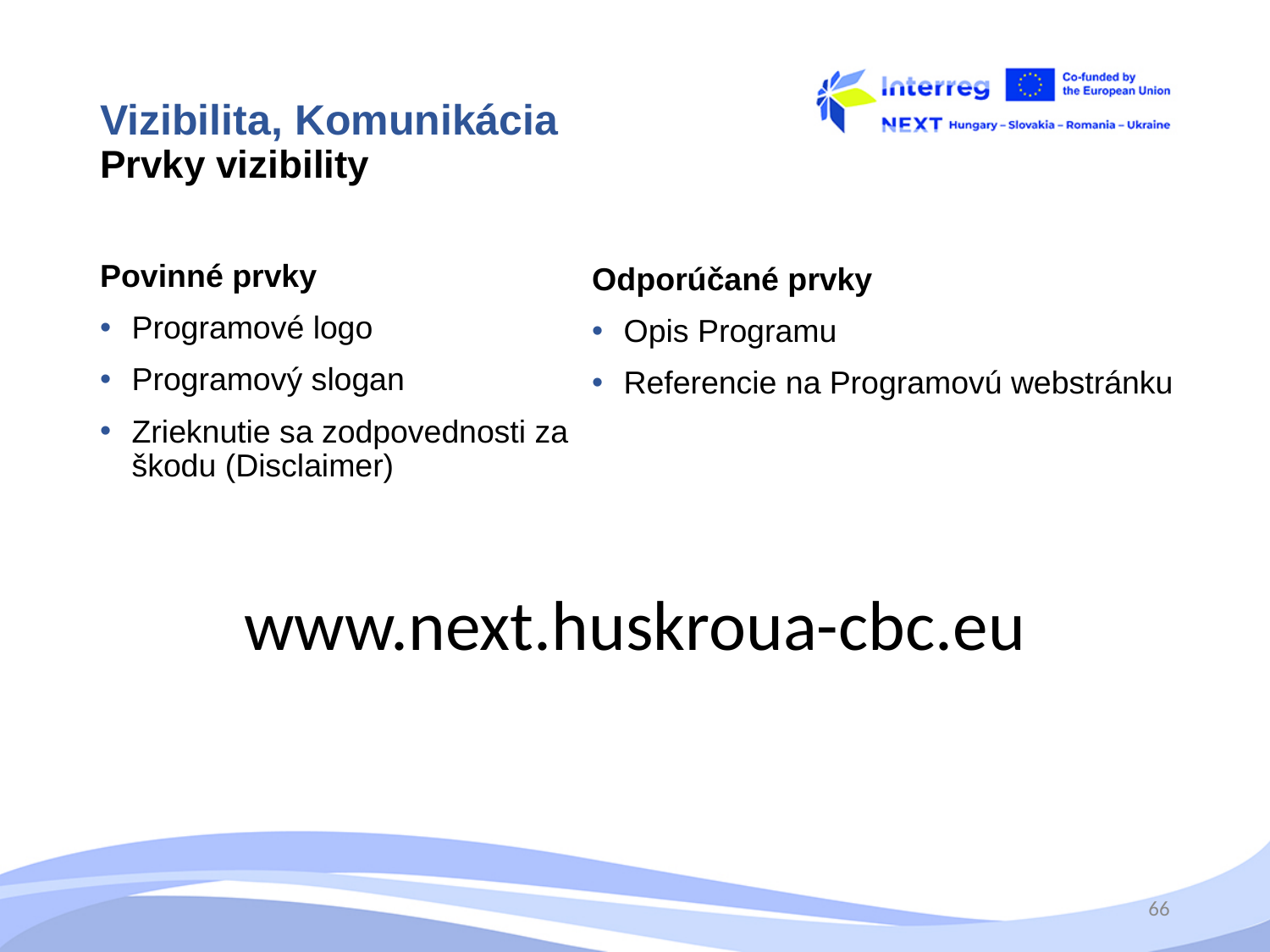

# Vizibilita, Komunikácia Prvky vizibility
Odporúčané prvky
Opis Programu
Referencie na Programovú webstránku
Povinné prvky
Programové logo
Programový slogan
Zrieknutie sa zodpovednosti za škodu (Disclaimer)

www.next.huskroua-cbc.eu
66